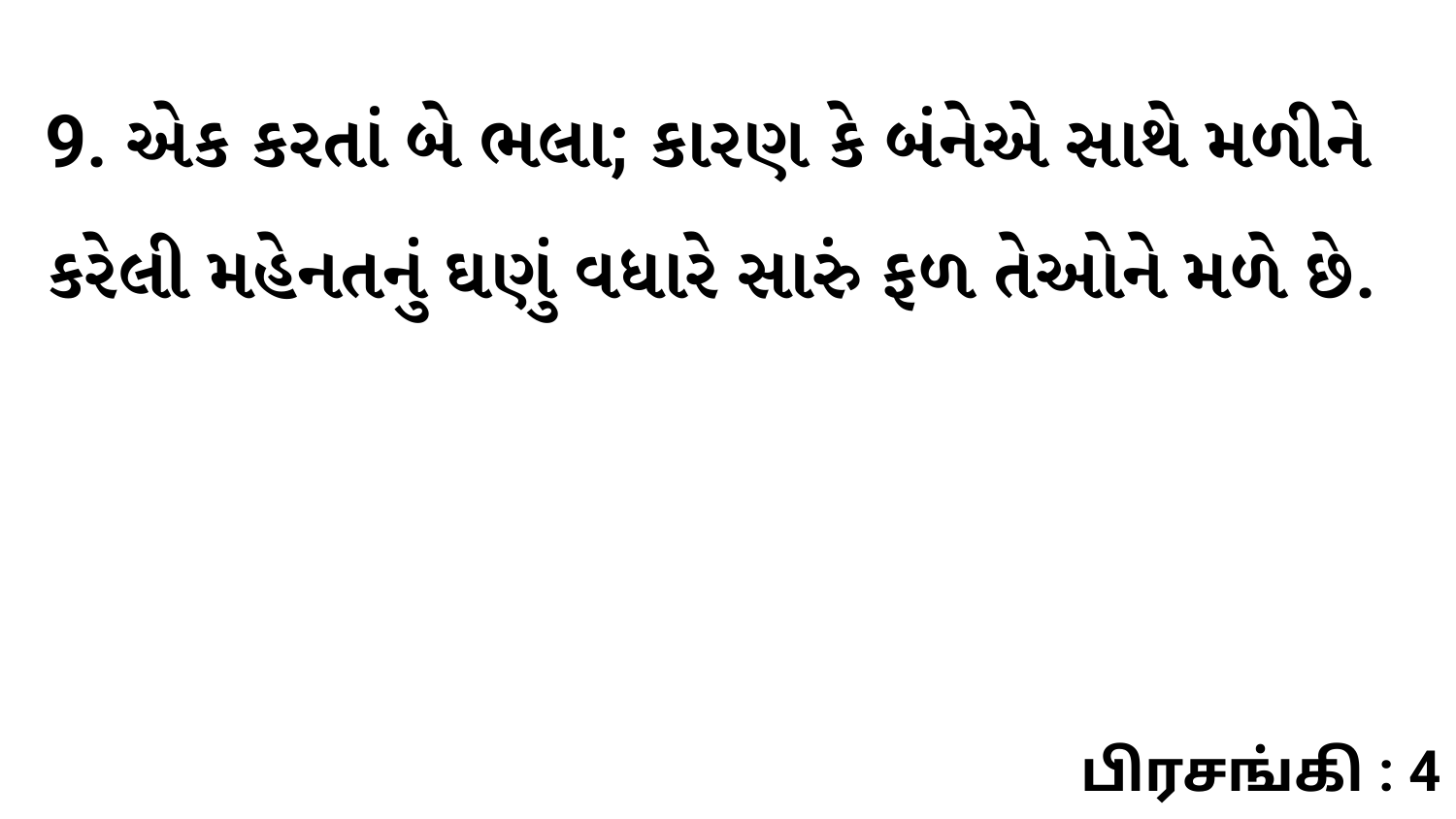

9. એક કરતાં બે ભલા; કારણ કે બંનેએ સાથે મળીને કરેલી મહેનતનું ઘણું વધારે સારું ફળ તેઓને મળે છે.
பிரசங்கி : 4